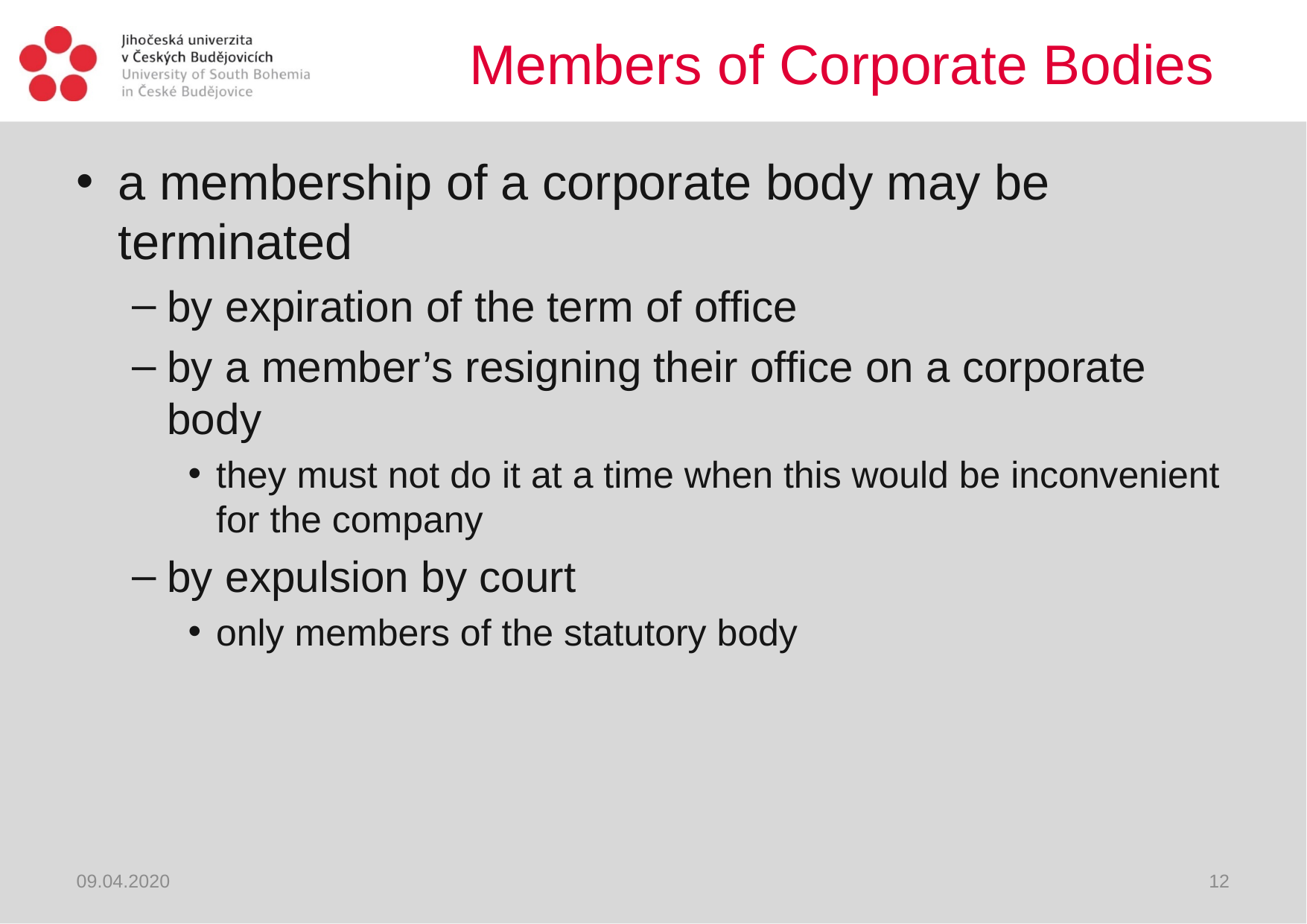

# Members of Corporate Bodies
a membership of a corporate body may be terminated
by expiration of the term of office
by a member’s resigning their office on a corporate body
they must not do it at a time when this would be inconvenient for the company
by expulsion by court
only members of the statutory body

09.04.2020
12